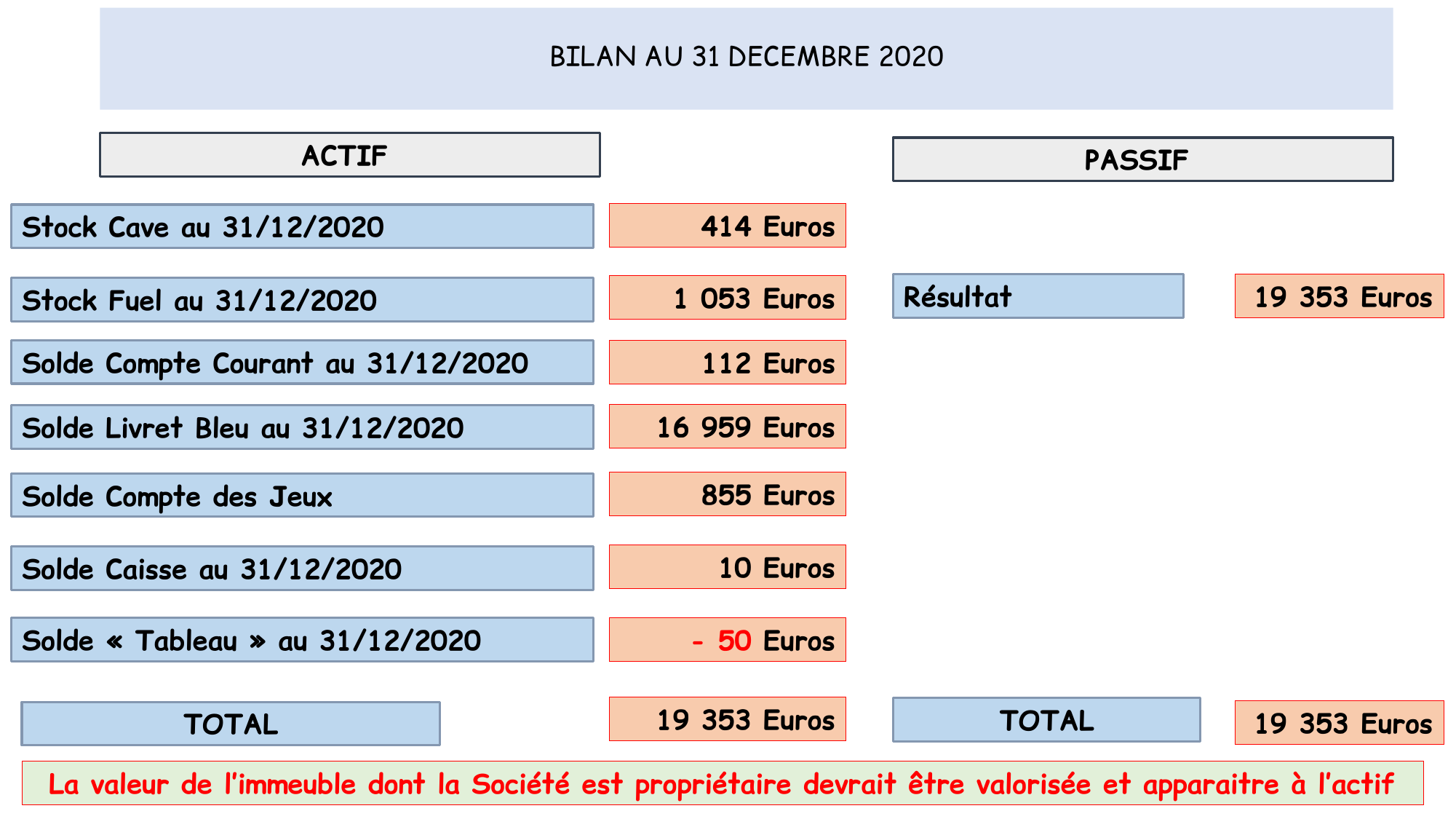

# BILAN AU 31 DECEMBRE 2020
ACTIF
PASSIF
414 Euros
Stock Cave au 31/12/2020
Résultat
19 353 Euros
 1 053 Euros
Stock Fuel au 31/12/2020
Solde Compte Courant au 31/12/2020
112 Euros
16 959 Euros
Solde Livret Bleu au 31/12/2020
855 Euros
Solde Compte des Jeux
10 Euros
Solde Caisse au 31/12/2020
Solde « Tableau » au 31/12/2020
- 50 Euros
19 353 Euros
TOTAL
19 353 Euros
TOTAL
La valeur de l’immeuble dont la Société est propriétaire devrait être valorisée et apparaitre à l’actif